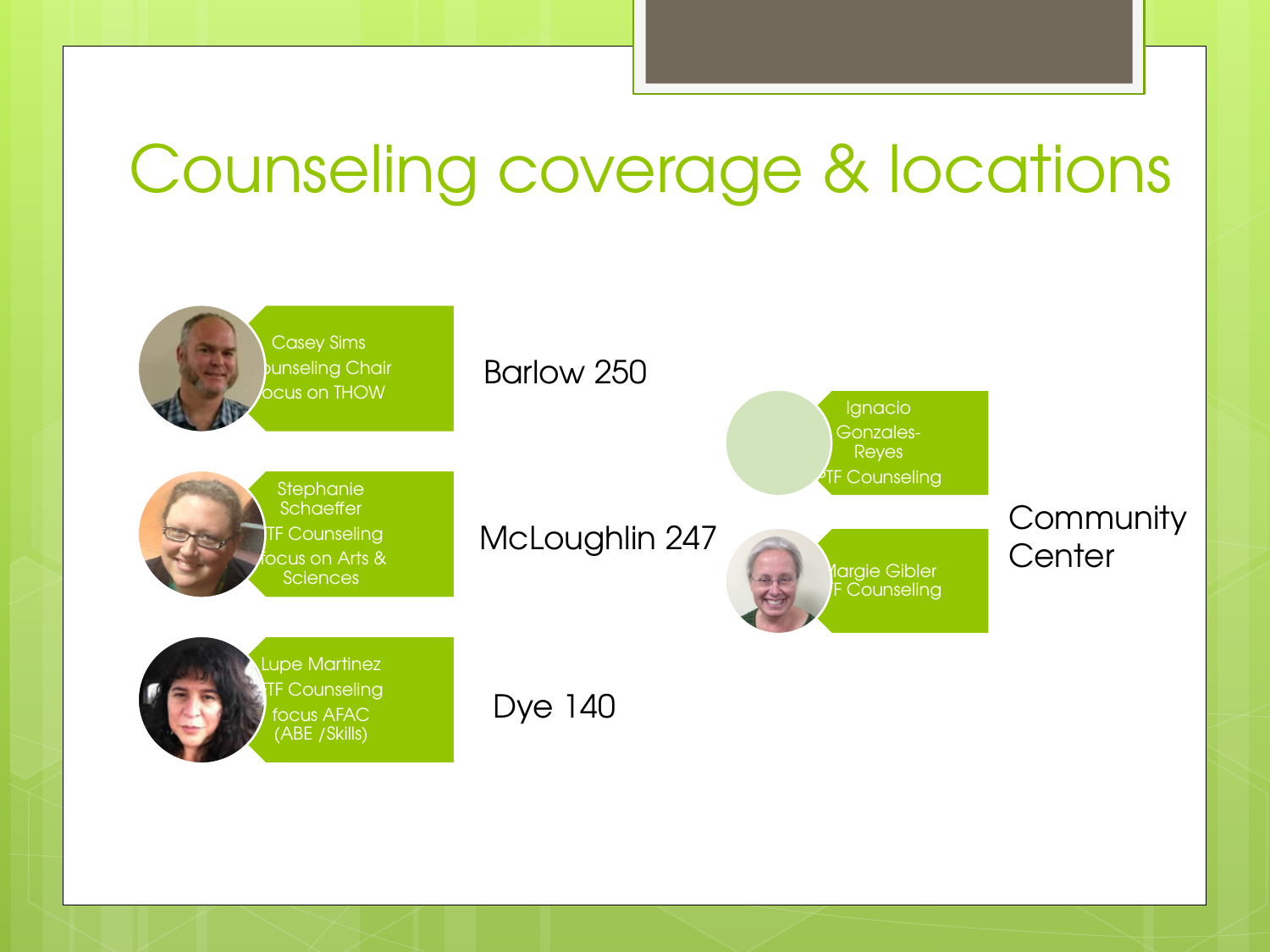

# Counseling coverage & locations
Casey Sims
Counseling Chair
focus on THOW
Stephanie Schaeffer
FTF Counseling
 focus on Arts & Sciences
Lupe Martinez
FTF Counseling
focus AFAC (ABE /Skills)
Ignacio
Gonzales-Reyes
PTF Counseling
Margie Gibler PTF Counseling
Barlow 250
Community
Center
McLoughlin 247
Dye 140